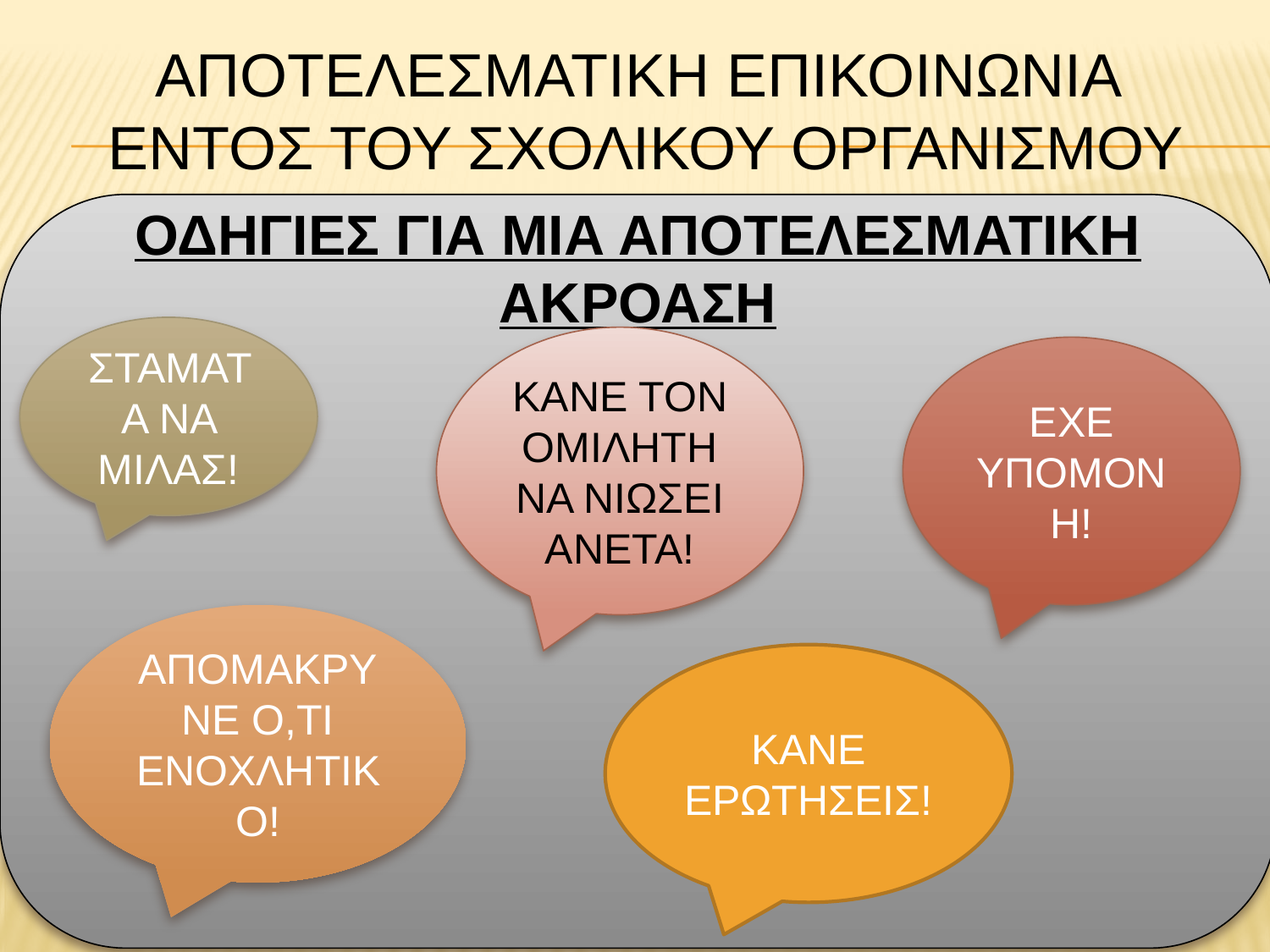

# αποτελεσματικη επικοινωνια εντοσ του σχολικου οργανισμου

ΟΔΗΓΙΕΣ ΓΙΑ ΜΙΑ ΑΠΟΤΕΛΕΣΜΑΤΙΚΗ ΑΚΡΟΑΣΗ

ΣΤΑΜΑΤΑ ΝΑ ΜΙΛΑΣ!
ΚΑΝΕ ΤΟΝ ΟΜΙΛΗΤΗ ΝΑ ΝΙΩΣΕΙ ΑΝΕΤΑ!
ΕΧΕ ΥΠΟΜΟΝΗ!
ΑΠΟΜΑΚΡΥΝΕ Ο,ΤΙ ΕΝΟΧΛΗΤΙΚΟ!
ΚΑΝΕ ΕΡΩΤΗΣΕΙΣ!